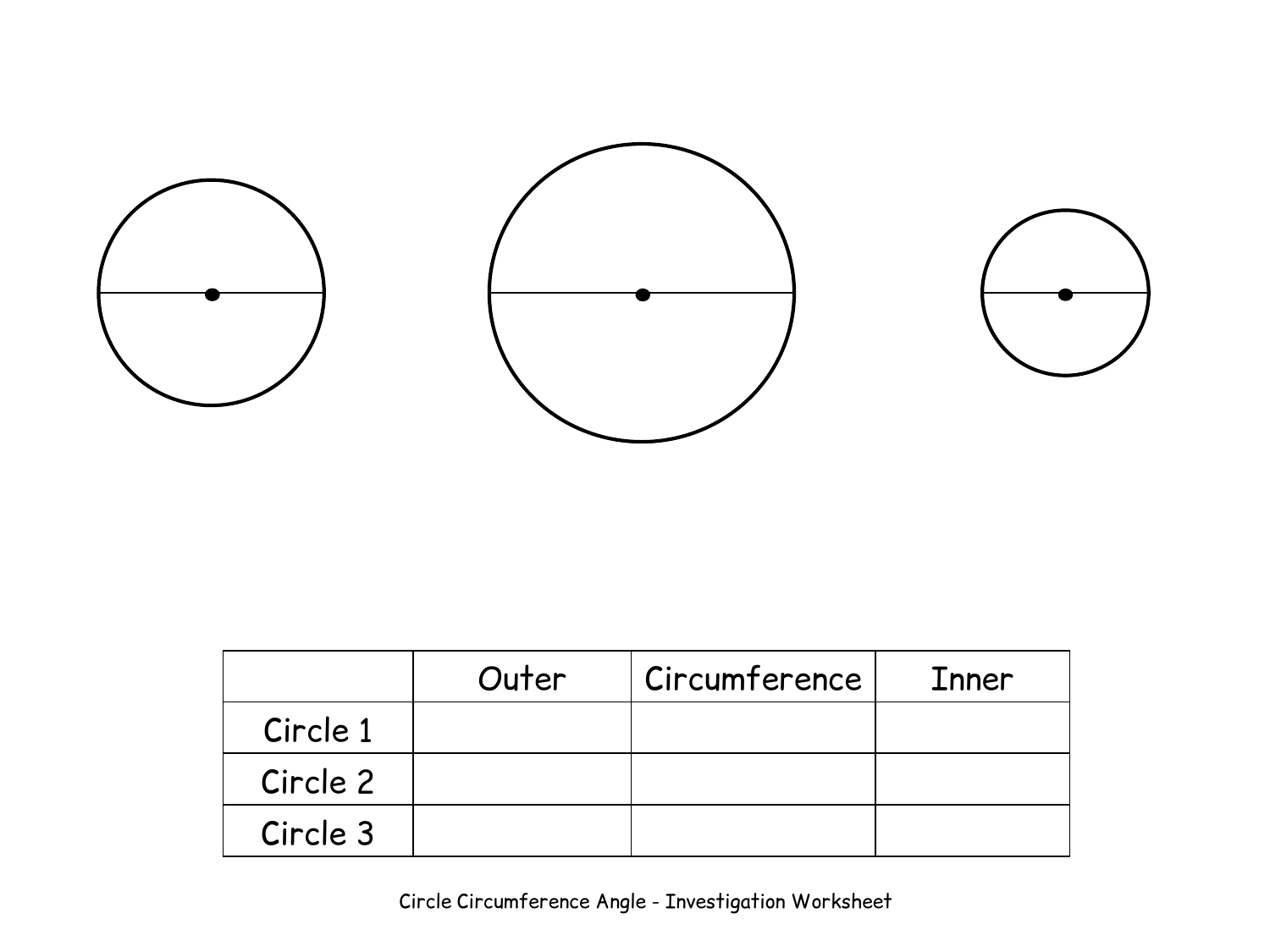

|  | Outer | Circumference | Inner |
| --- | --- | --- | --- |
| Circle 1 |  |  |  |
| Circle 2 |  |  |  |
| Circle 3 |  |  |  |
Circle Circumference Angle - Investigation Worksheet